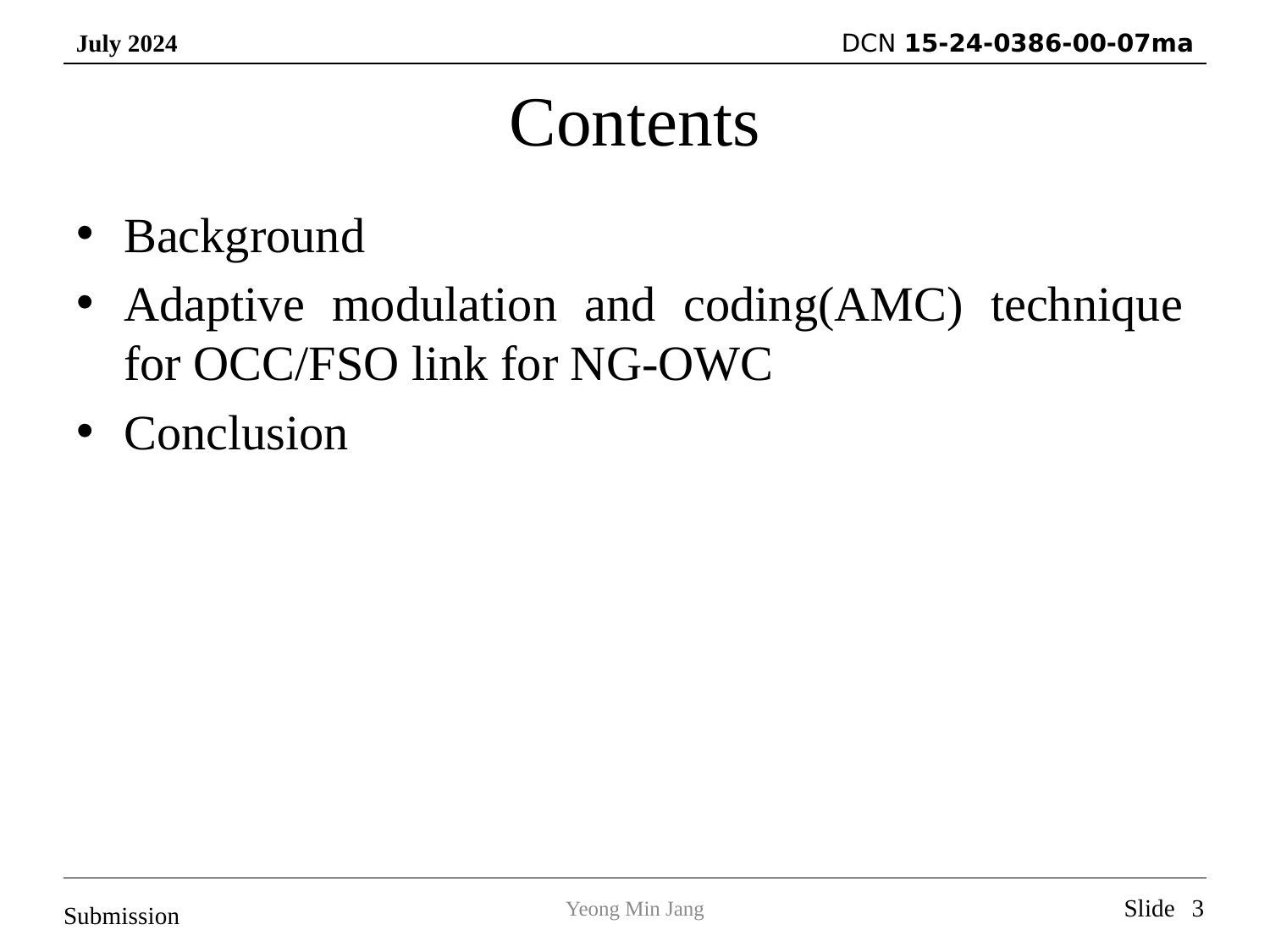

# Contents
Background
Adaptive modulation and coding(AMC) technique for OCC/FSO link for NG-OWC
Conclusion